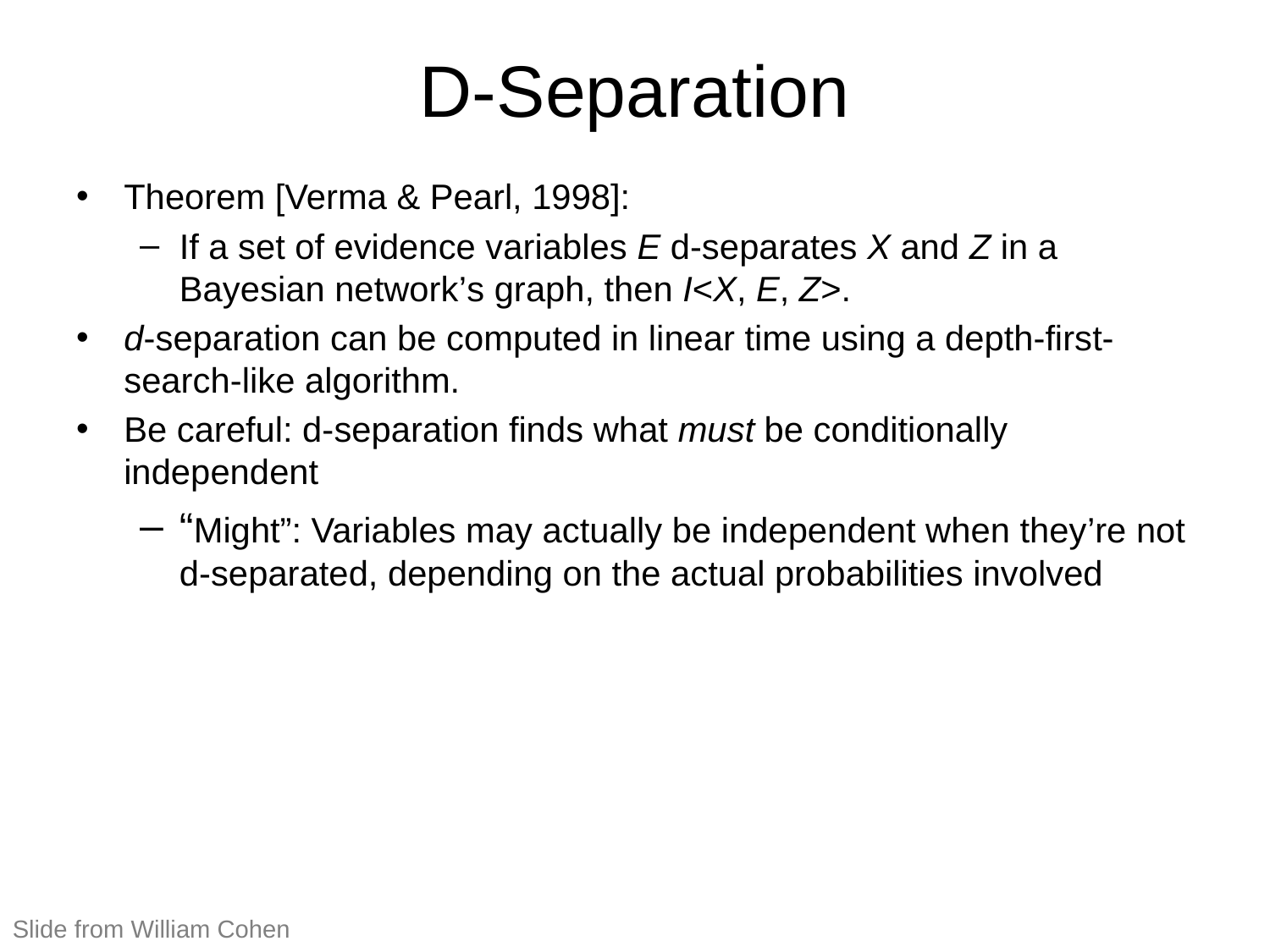

# D-Separation
Theorem [Verma & Pearl, 1998]:
If a set of evidence variables E d-separates X and Z in a Bayesian network’s graph, then I<X, E, Z>.
d-separation can be computed in linear time using a depth-first-search-like algorithm.
Be careful: d-separation finds what must be conditionally independent
“Might”: Variables may actually be independent when they’re not d-separated, depending on the actual probabilities involved
Slide from William Cohen